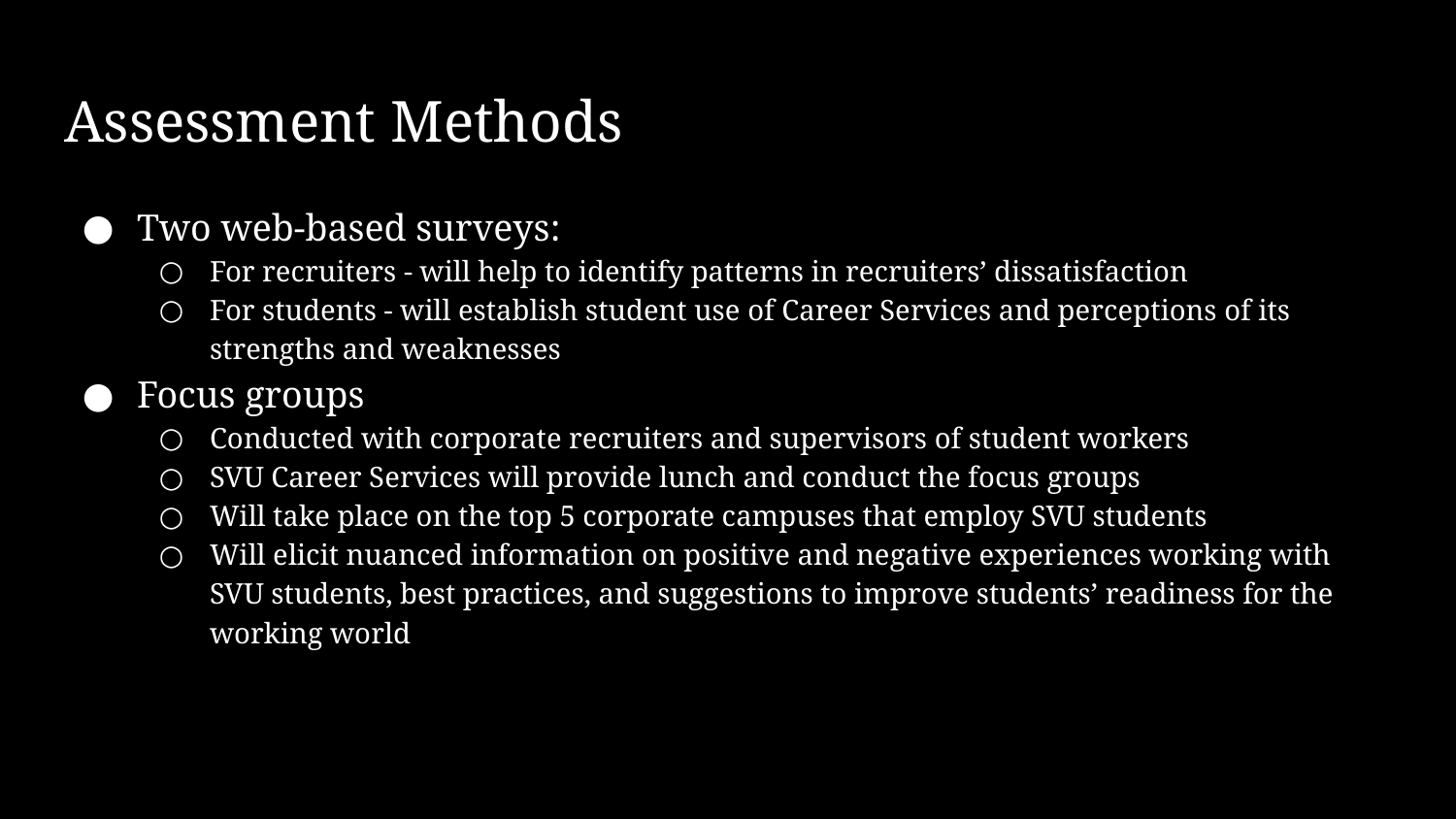

# Assessment Methods
Two web-based surveys:
For recruiters - will help to identify patterns in recruiters’ dissatisfaction
For students - will establish student use of Career Services and perceptions of its strengths and weaknesses
Focus groups
Conducted with corporate recruiters and supervisors of student workers
SVU Career Services will provide lunch and conduct the focus groups
Will take place on the top 5 corporate campuses that employ SVU students
Will elicit nuanced information on positive and negative experiences working with SVU students, best practices, and suggestions to improve students’ readiness for the working world